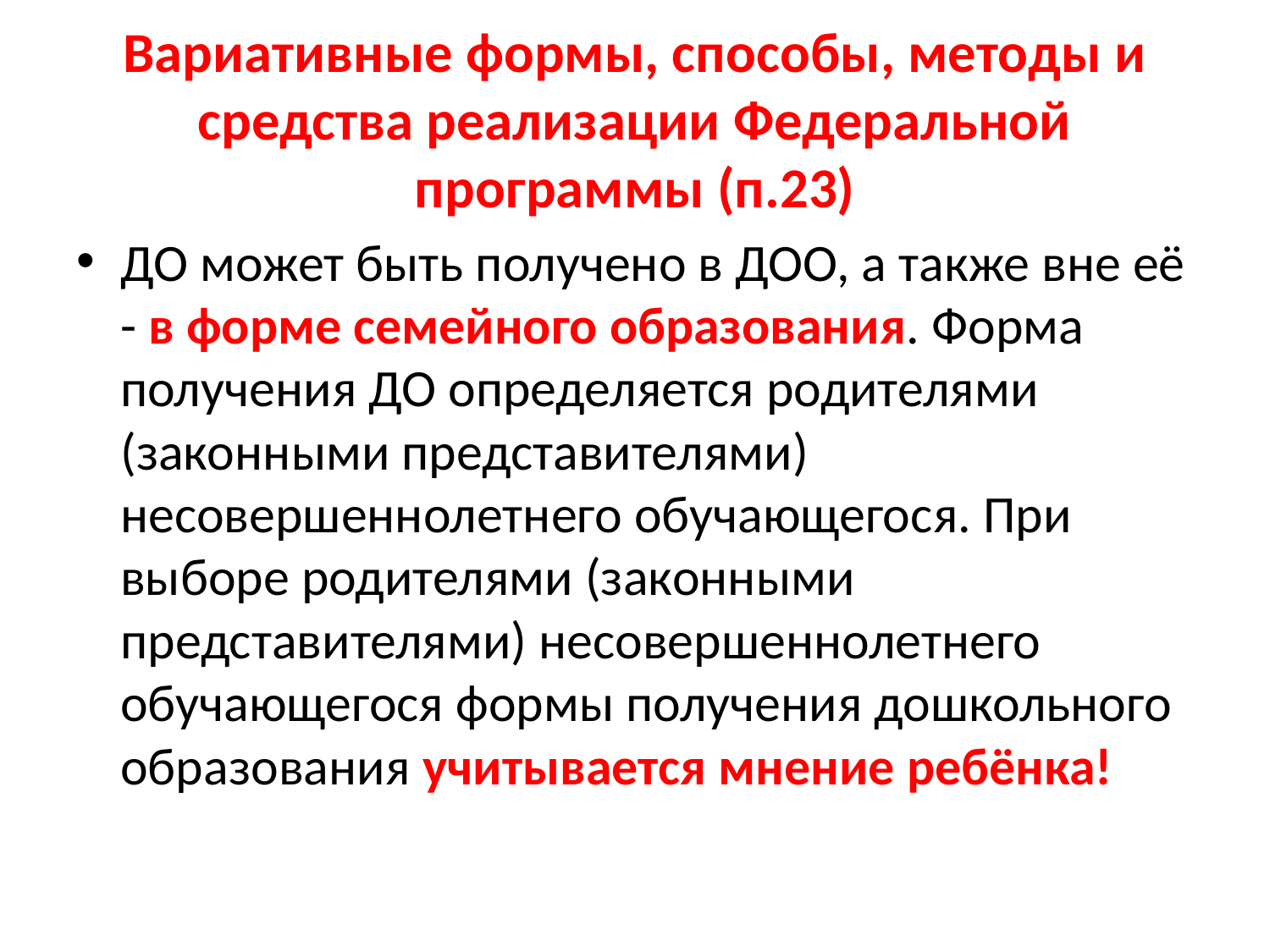

# Вариативные формы, способы, методы и средства реализации Федеральной программы (п.23)
ДО может быть получено в ДОО, а также вне её - в форме семейного образования. Форма получения ДО определяется родителями (законными представителями) несовершеннолетнего обучающегося. При выборе родителями (законными представителями) несовершеннолетнего обучающегося формы получения дошкольного образования учитывается мнение ребёнка!